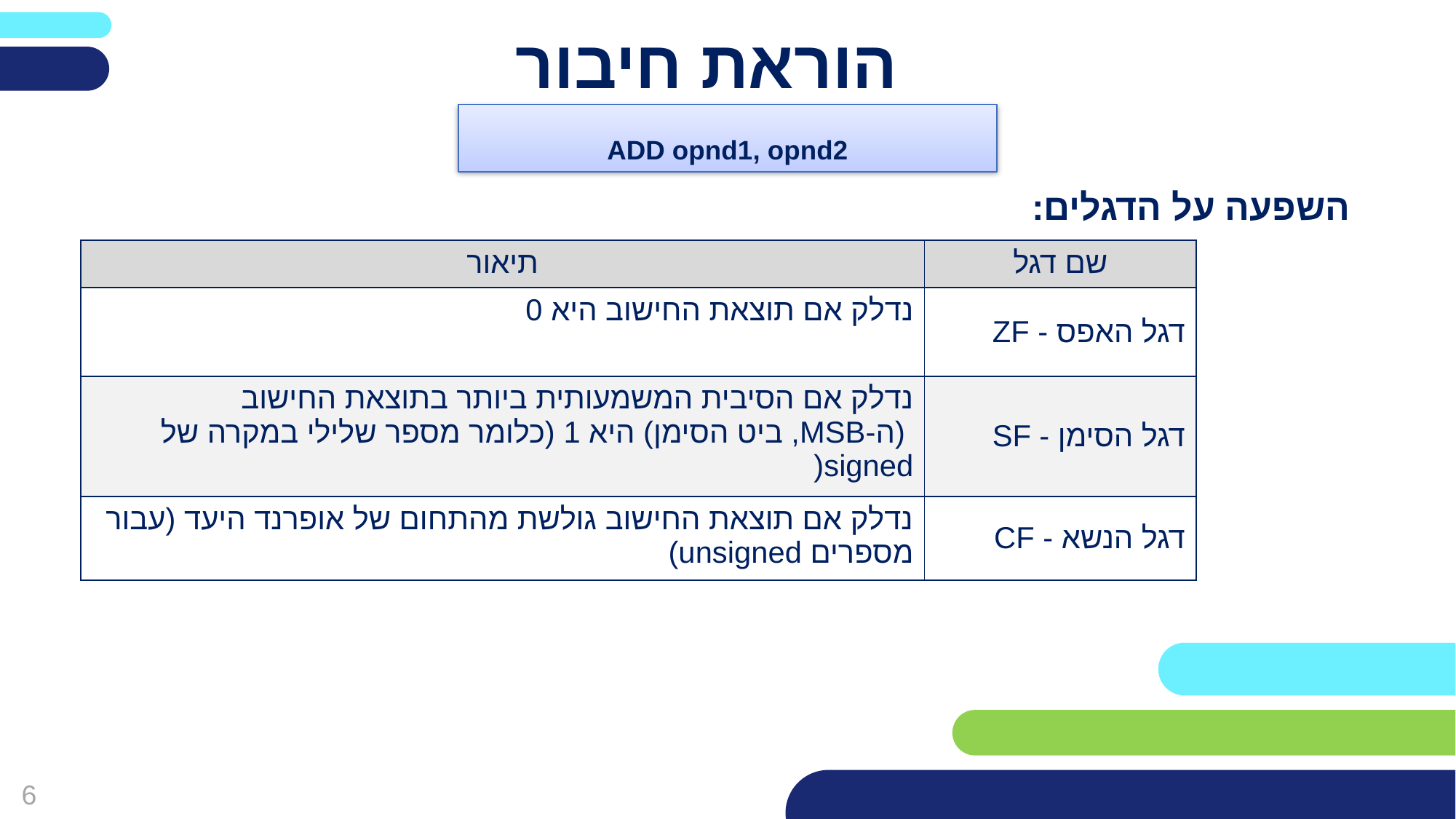

פריסה 2
(הפריסות שונות זו מזו במיקום תיבות הטקסט וגרפיקת הרקע,
ותוכלו לגוון ביניהן)
# הוראת חיבור

ADD opnd1, opnd2

השפעה על הדגלים:
את השקופית הזו תוכלו לשכפל, על מנת ליצור שקופיות נוספות הזהות לה – אליהן תוכלו להכניס את התכנים.

כדי לשכפל אותה, לחצו עליה קליק ימיני בתפריט השקופיות בצד ובחרו
"שכפל שקופית" או "Duplicate Slide"
(מחקו ריבוע זה לאחר הקריאה)
| תיאור | שם דגל |
| --- | --- |
| נדלק אם תוצאת החישוב היא 0 | דגל האפס - ZF |
| נדלק אם הסיבית המשמעותית ביותר בתוצאת החישוב (ה-MSB, ביט הסימן) היא 1 (כלומר מספר שלילי במקרה של signed( | דגל הסימן - SF |
| נדלק אם תוצאת החישוב גולשת מהתחום של אופרנד היעד (עבור מספרים unsigned) | דגל הנשא - CF |